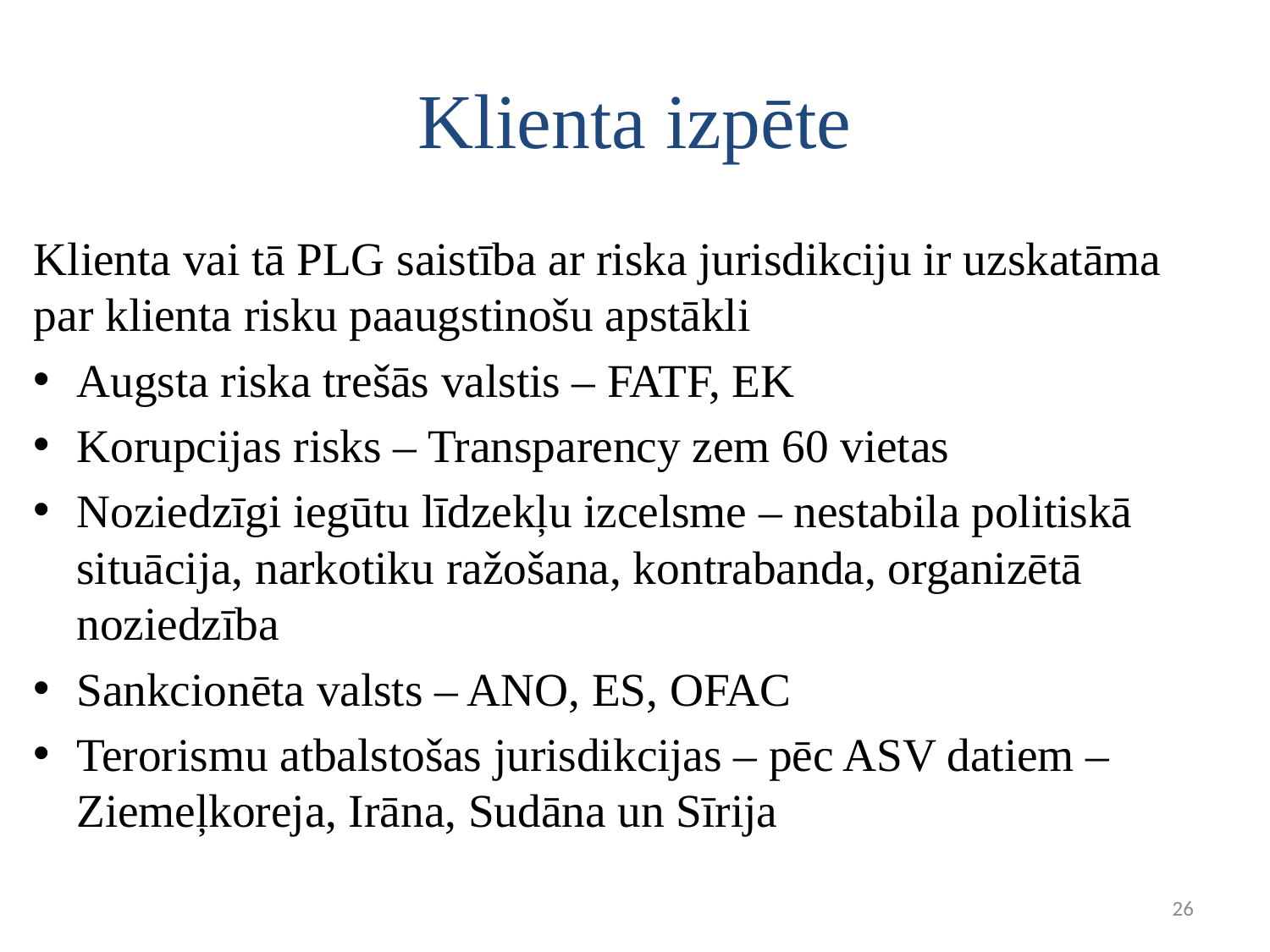

# Klienta izpēte
Klienta vai tā PLG saistība ar riska jurisdikciju ir uzskatāma par klienta risku paaugstinošu apstākli
Augsta riska trešās valstis – FATF, EK
Korupcijas risks – Transparency zem 60 vietas
Noziedzīgi iegūtu līdzekļu izcelsme – nestabila politiskā situācija, narkotiku ražošana, kontrabanda, organizētā noziedzība
Sankcionēta valsts – ANO, ES, OFAC
Terorismu atbalstošas jurisdikcijas – pēc ASV datiem – Ziemeļkoreja, Irāna, Sudāna un Sīrija

26